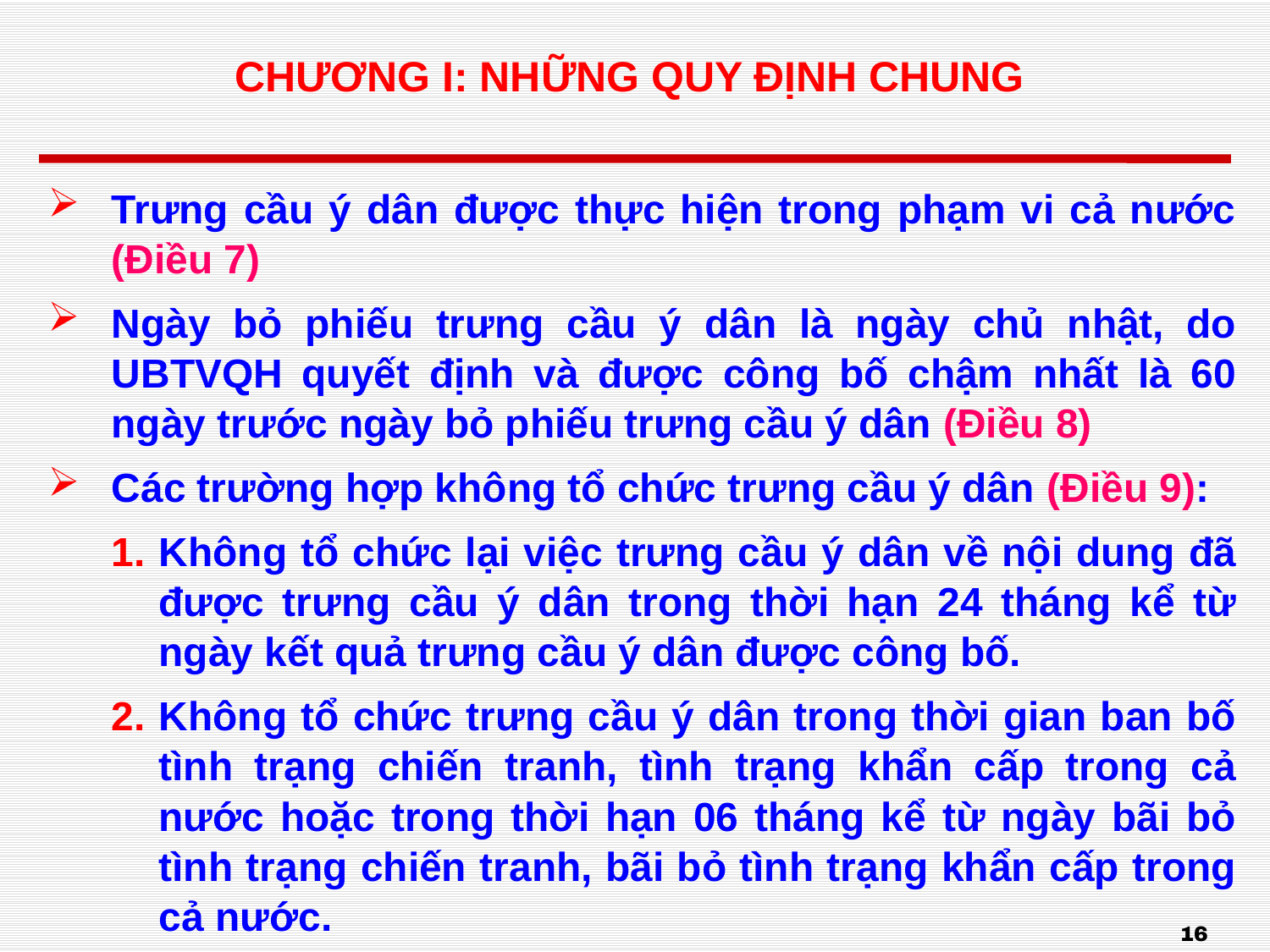

# CHƯƠNG I: NHỮNG QUY ĐỊNH CHUNG
Trưng cầu ý dân được thực hiện trong phạm vi cả nước (Điều 7)
Ngày bỏ phiếu trưng cầu ý dân là ngày chủ nhật, do UBTVQH quyết định và được công bố chậm nhất là 60 ngày trước ngày bỏ phiếu trưng cầu ý dân (Điều 8)
Các trường hợp không tổ chức trưng cầu ý dân (Điều 9):
Không tổ chức lại việc trưng cầu ý dân về nội dung đã được trưng cầu ý dân trong thời hạn 24 tháng kể từ ngày kết quả trưng cầu ý dân được công bố.
Không tổ chức trưng cầu ý dân trong thời gian ban bố tình trạng chiến tranh, tình trạng khẩn cấp trong cả nước hoặc trong thời hạn 06 tháng kể từ ngày bãi bỏ tình trạng chiến tranh, bãi bỏ tình trạng khẩn cấp trong cả nước.